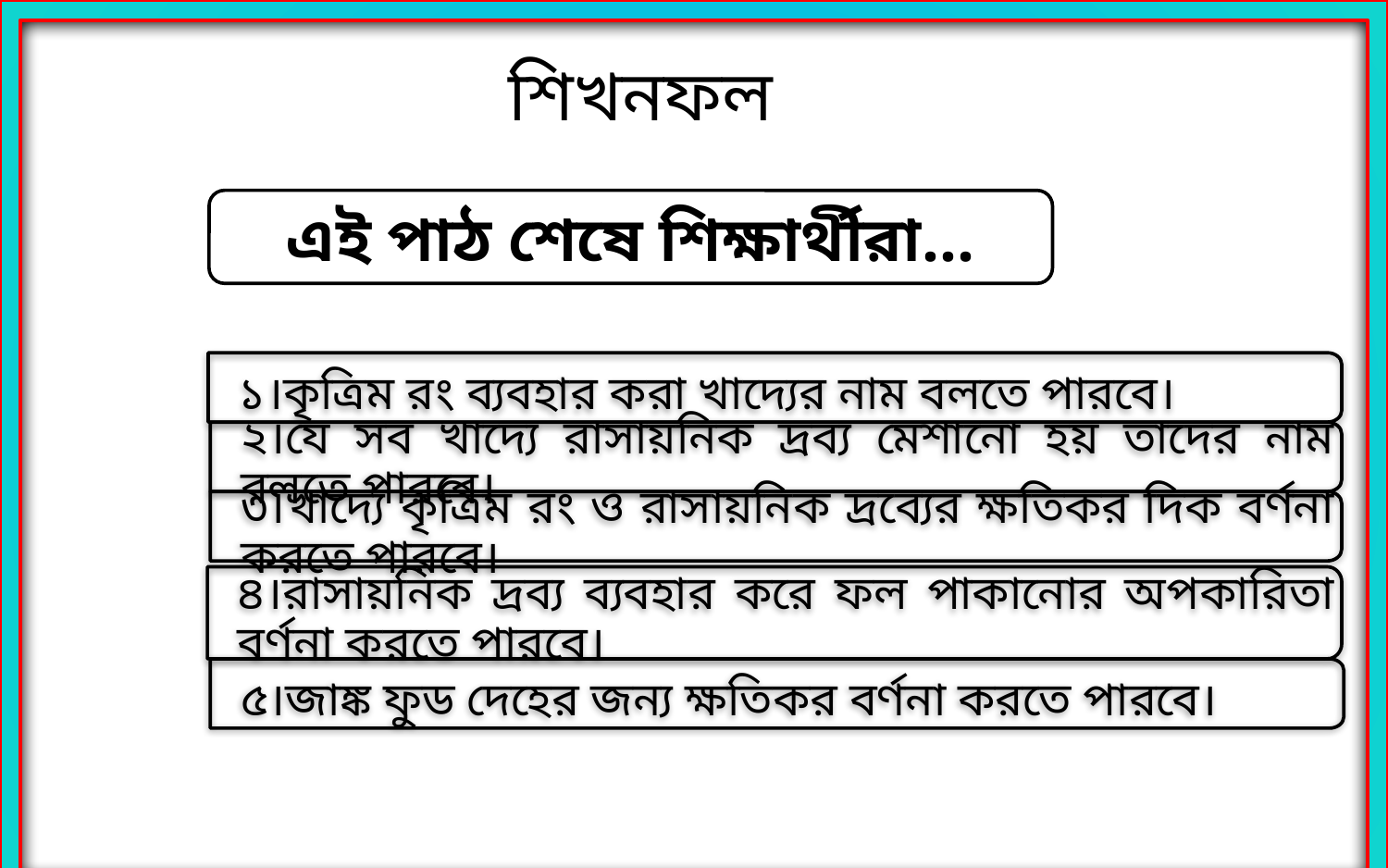

শিখনফল

এই পাঠ শেষে শিক্ষার্থীরা…

১।কৃত্রিম রং ব্যবহার করা খাদ্যের নাম বলতে পারবে।

২।যে সব খাদ্যে রাসায়নিক দ্রব্য মেশানো হয় তাদের নাম বলতে পারবে।

৩

৩।খাদ্যে কৃত্রিম রং ও রাসায়নিক দ্রব্যের ক্ষতিকর দিক বর্ণনা করতে পারবে।

৪।রাসায়নিক দ্রব্য ব্যবহার করে ফল পাকানোর অপকারিতা বর্ণনা করতে পারবে।

৫।জাঙ্ক ফুড দেহের জন্য ক্ষতিকর বর্ণনা করতে পারবে।

৩